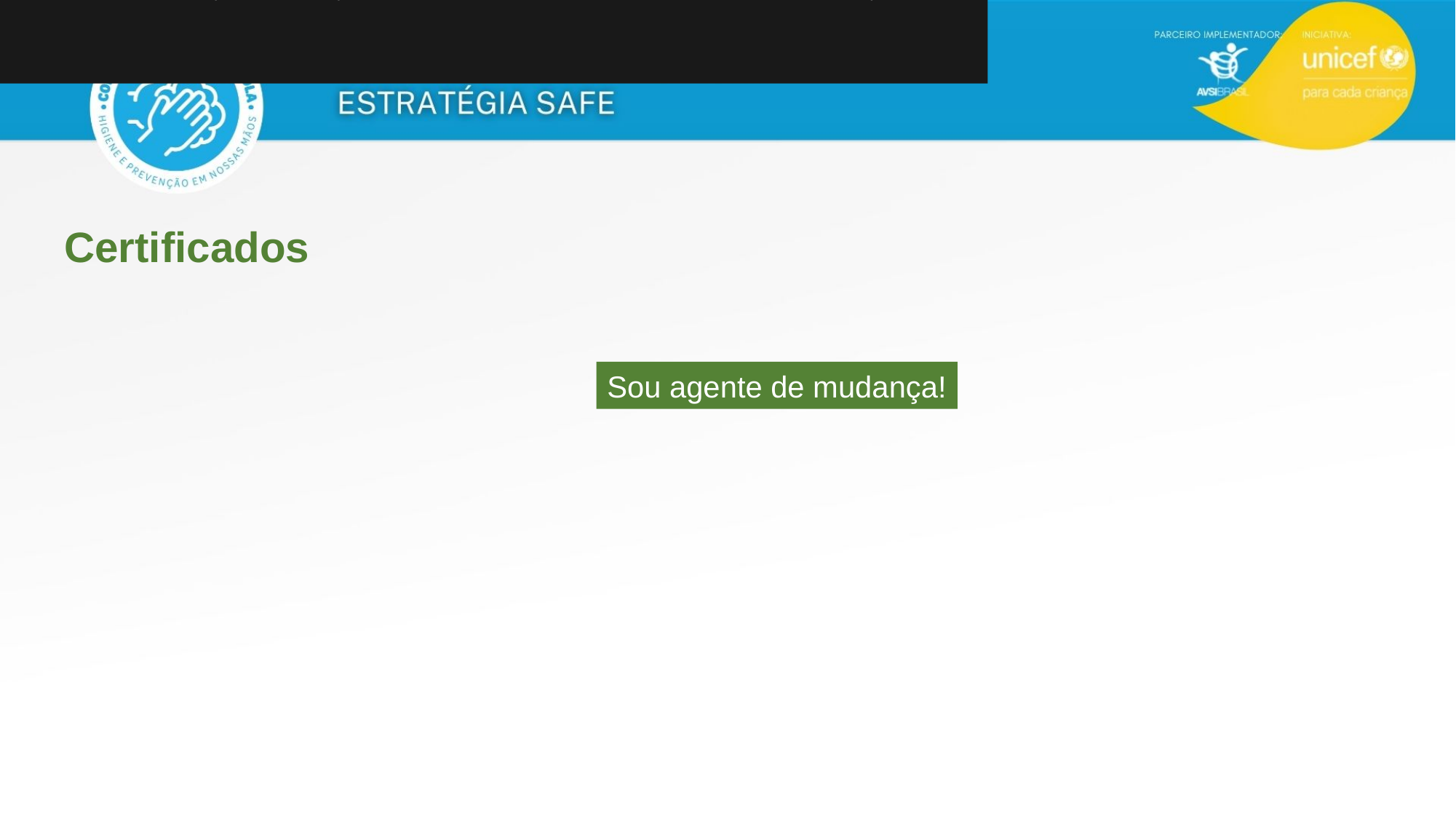

Exibição em 21 jul 2021
Depois de quase um ano e meio de escolas fechadas por causa da pandemia de Covid, 22 estados decidem retomar as aulas presenciais.

Exibição em 21 jul 2021
Depois de quase um ano e meio de escolas fechadas por causa da pandemia de Covid, 22 estados decidem retomar as aulas presenciais.

Certificados
Sou agente de mudança!